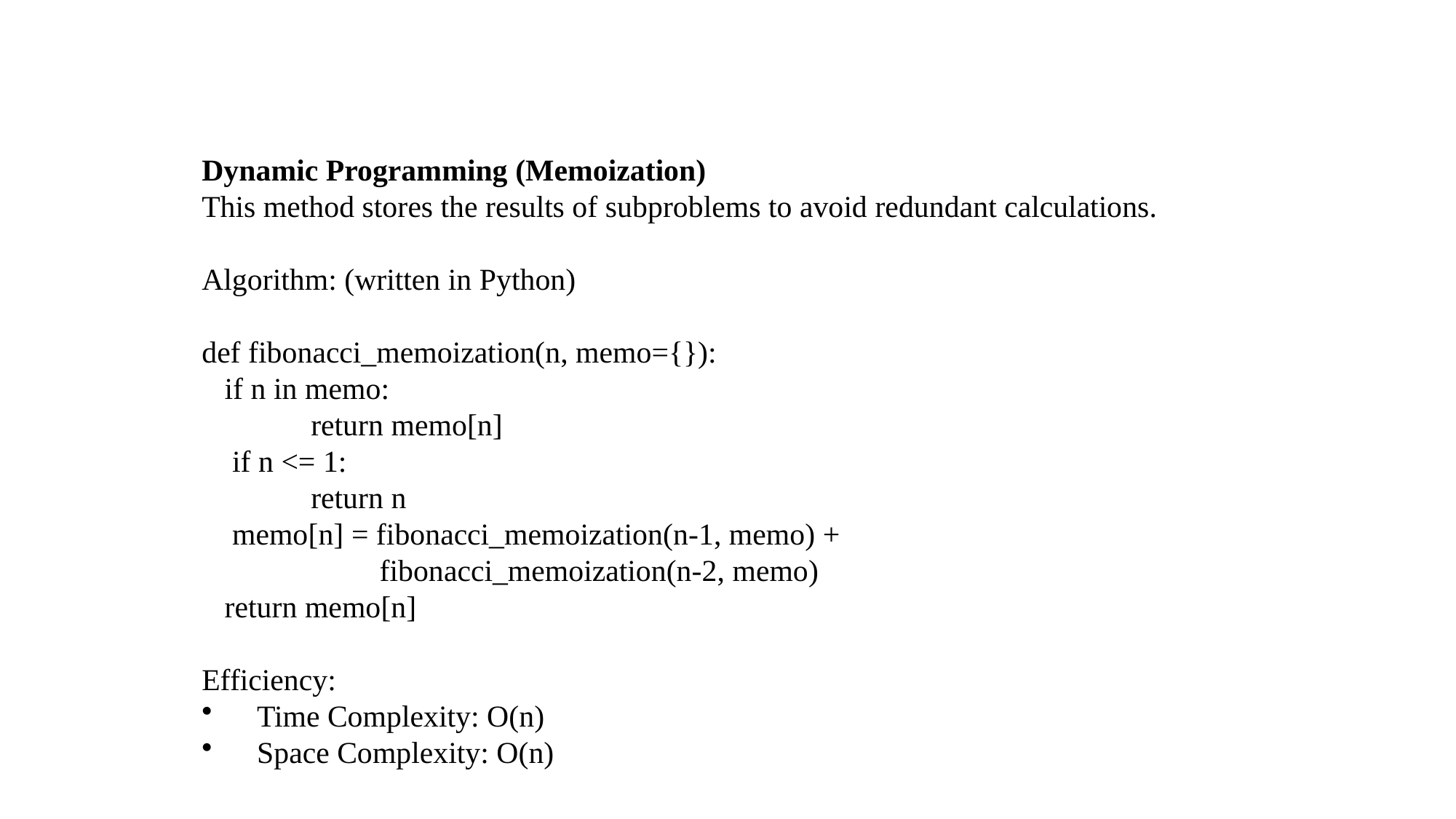

Dynamic Programming (Memoization)
This method stores the results of subproblems to avoid redundant calculations.

Algorithm: (written in Python)

def fibonacci_memoization(n, memo={}):
   if n in memo:
	return memo[n]
    if n <= 1:
	return n
    memo[n] = fibonacci_memoization(n-1, memo) +    				         fibonacci_memoization(n-2, memo)
   return memo[n]

Efficiency:
Time Complexity: O(n)
Space Complexity: O(n)